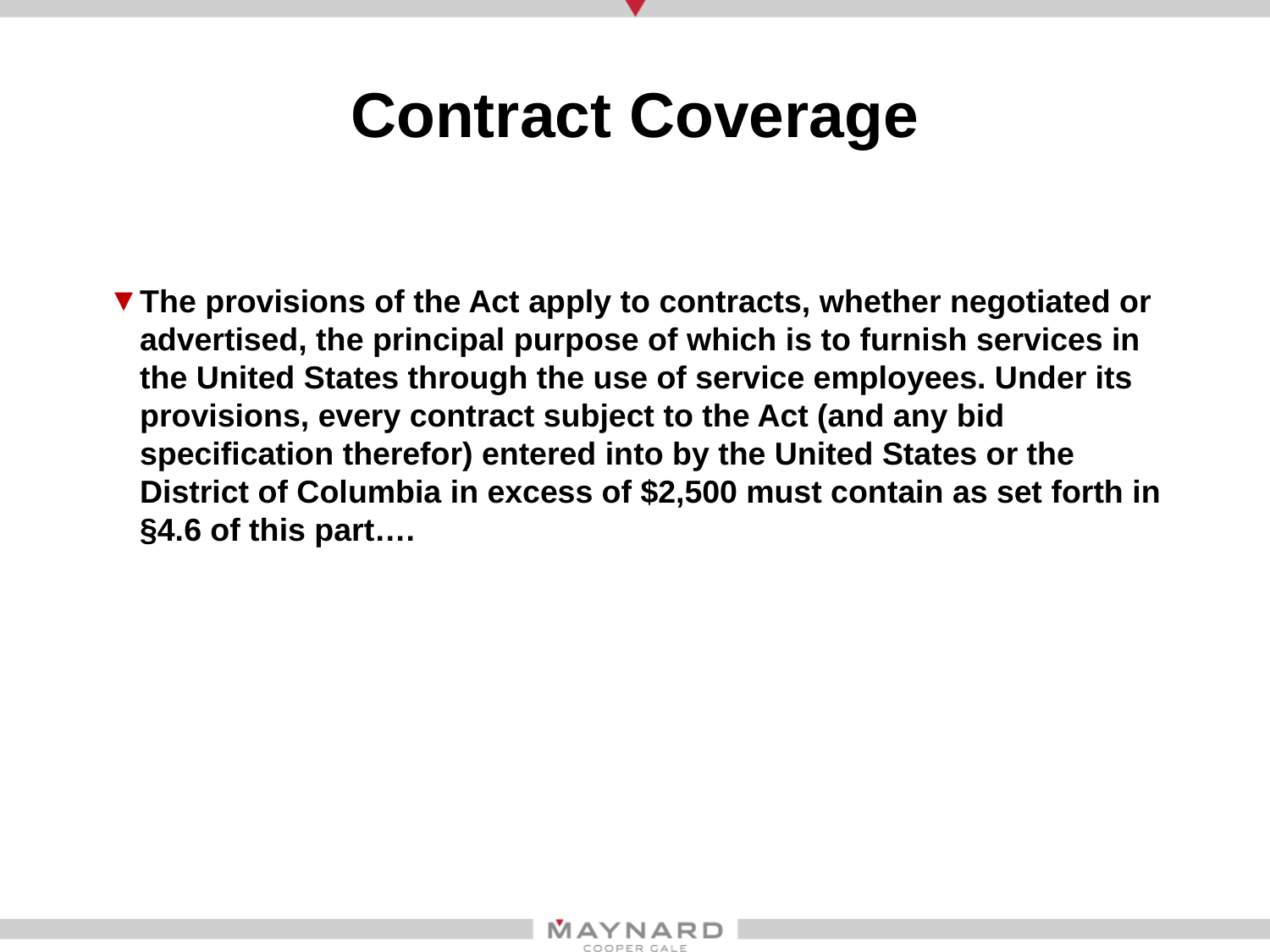

# Contract Coverage
The provisions of the Act apply to contracts, whether negotiated or advertised, the principal purpose of which is to furnish services in the United States through the use of service employees. Under its provisions, every contract subject to the Act (and any bid specification therefor) entered into by the United States or the District of Columbia in excess of $2,500 must contain as set forth in §4.6 of this part….